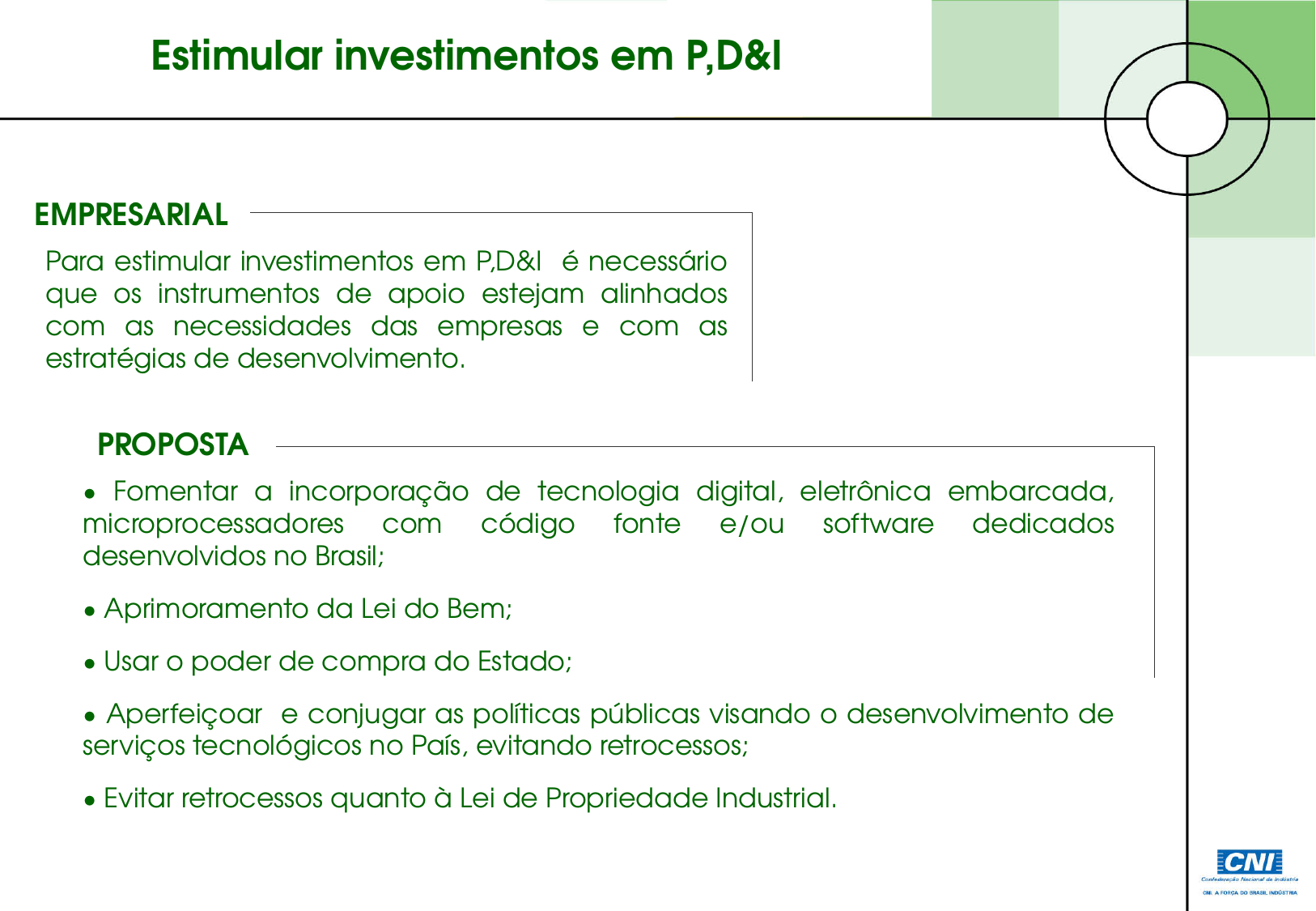

# Estimular investimentos em P,D&I
EMPRESARIAL
Para estimular investimentos em P,D&I  é necessário que os instrumentos de apoio estejam alinhados com as necessidades das empresas e com as estratégias de desenvolvimento.
PROPOSTA
• Fomentar a incorporação de tecnologia digital, eletrônica embarcada, microprocessadores com código fonte e/ou software dedicados desenvolvidos no Brasil;
• Aprimoramento da Lei do Bem;
• Usar o poder de compra do Estado;
• Aperfeiçoar  e conjugar as políticas públicas visando o desenvolvimento de serviços tecnológicos no País, evitando retrocessos;
• Evitar retrocessos quanto à Lei de Propriedade Industrial.